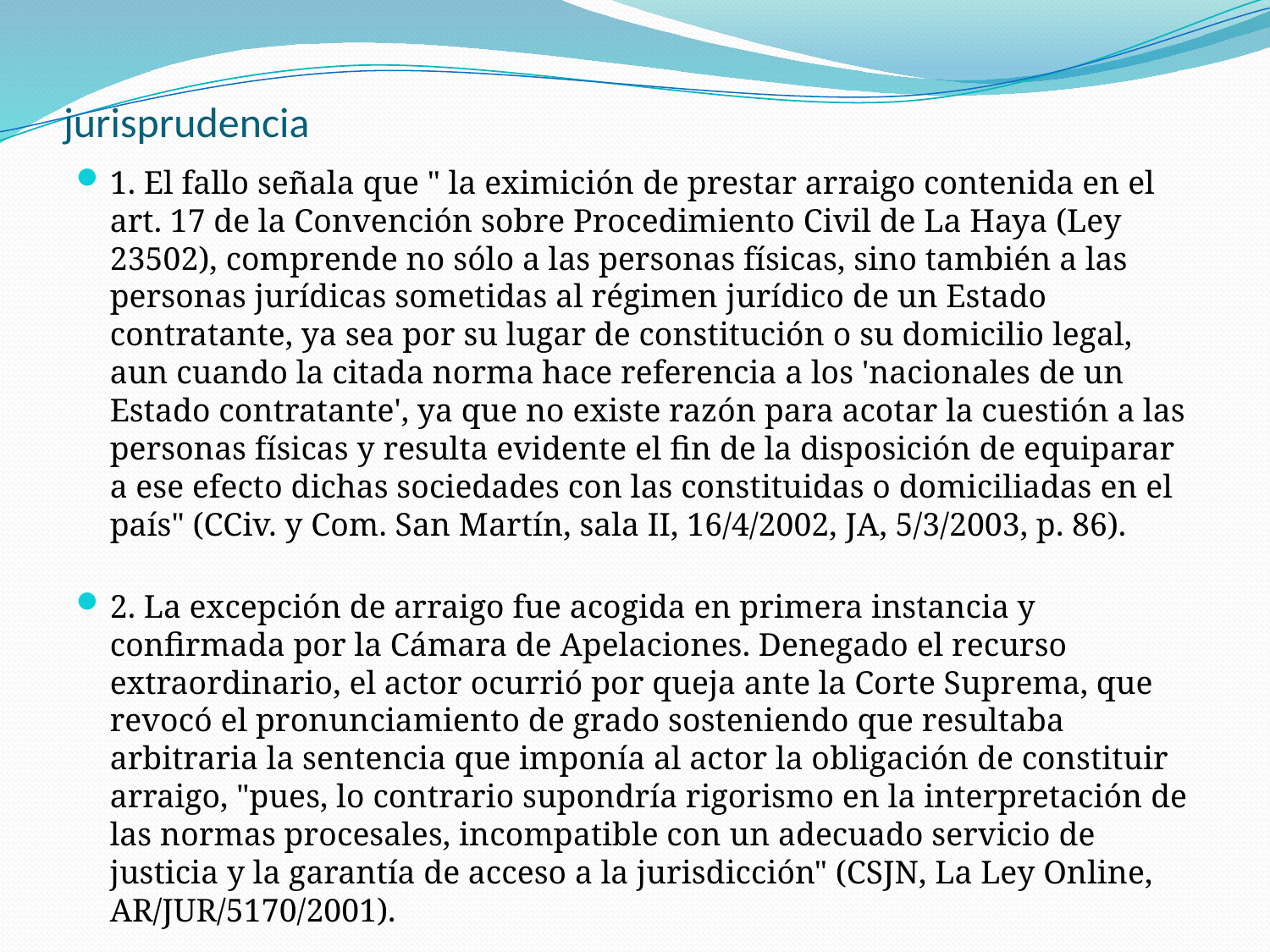

# jurisprudencia
1. El fallo señala que " la eximición de prestar arraigo contenida en el art. 17 de la Convención sobre Procedimiento Civil de La Haya (Ley 23502), comprende no sólo a las personas físicas, sino también a las personas jurídicas sometidas al régimen jurídico de un Estado contratante, ya sea por su lugar de constitución o su domicilio legal, aun cuando la citada norma hace referencia a los 'nacionales de un Estado contratante', ya que no existe razón para acotar la cuestión a las personas físicas y resulta evidente el fin de la disposición de equiparar a ese efecto dichas sociedades con las constituidas o domiciliadas en el país" (CCiv. y Com. San Martín, sala II, 16/4/2002, JA, 5/3/2003, p. 86).
2. La excepción de arraigo fue acogida en primera instancia y confirmada por la Cámara de Apelaciones. Denegado el recurso extraordinario, el actor ocurrió por queja ante la Corte Suprema, que revocó el pronunciamiento de grado sosteniendo que resultaba arbitraria la sentencia que imponía al actor la obligación de constituir arraigo, "pues, lo contrario supondría rigorismo en la interpretación de las normas procesales, incompatible con un adecuado servicio de justicia y la garantía de acceso a la jurisdicción" (CSJN, La Ley Online, AR/JUR/5170/2001).